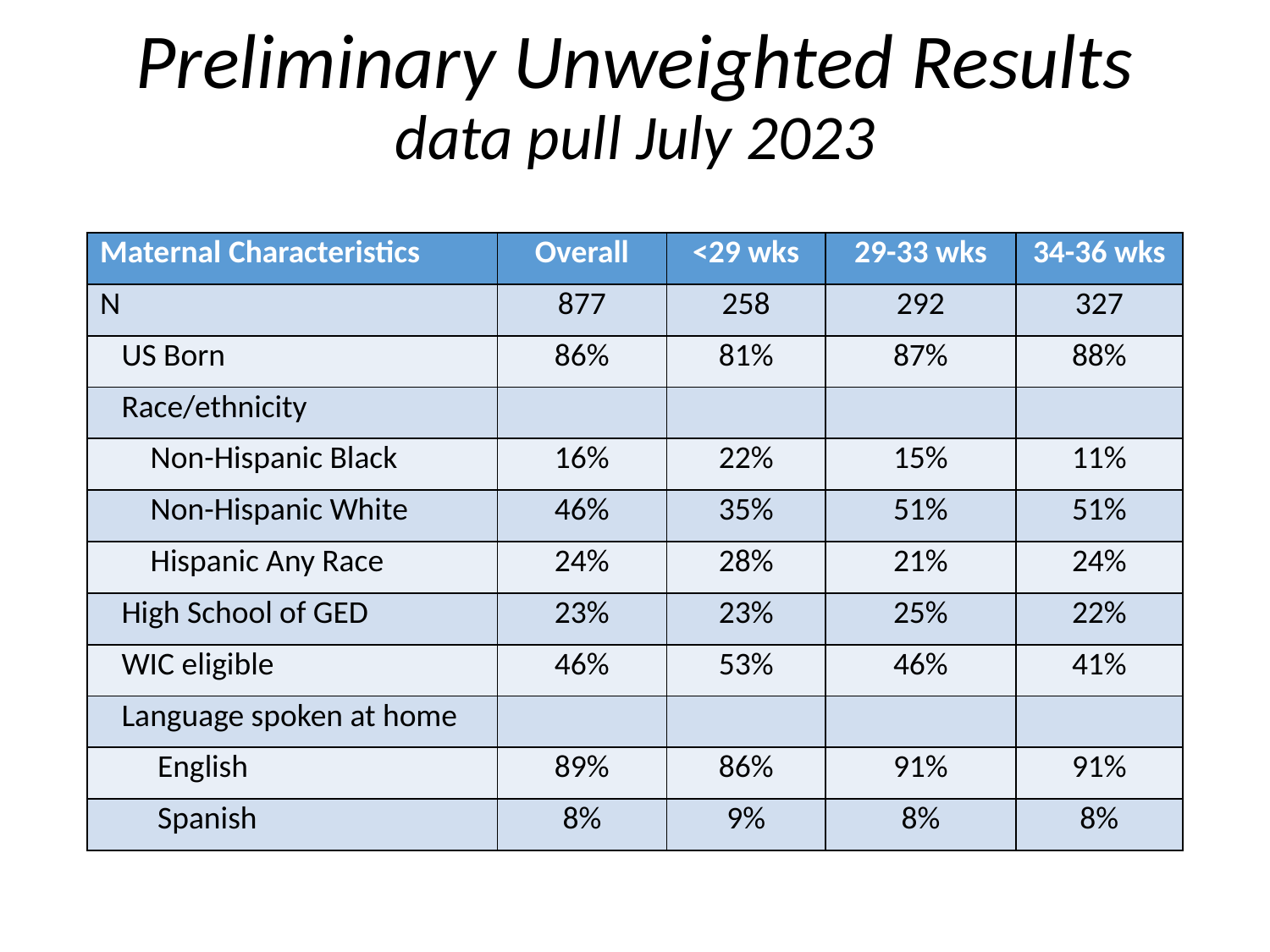

# Preliminary Unweighted Results data pull July 2023
| Maternal Characteristics | Overall | <29 wks | 29-33 wks | 34-36 wks |
| --- | --- | --- | --- | --- |
| N | 877 | 258 | 292 | 327 |
| US Born | 86% | 81% | 87% | 88% |
| Race/ethnicity |  |  |  |  |
| Non-Hispanic Black | 16% | 22% | 15% | 11% |
| Non-Hispanic White | 46% | 35% | 51% | 51% |
| Hispanic Any Race | 24% | 28% | 21% | 24% |
| High School of GED | 23% | 23% | 25% | 22% |
| WIC eligible | 46% | 53% | 46% | 41% |
| Language spoken at home |  |  |  |  |
| English | 89% | 86% | 91% | 91% |
| Spanish | 8% | 9% | 8% | 8% |